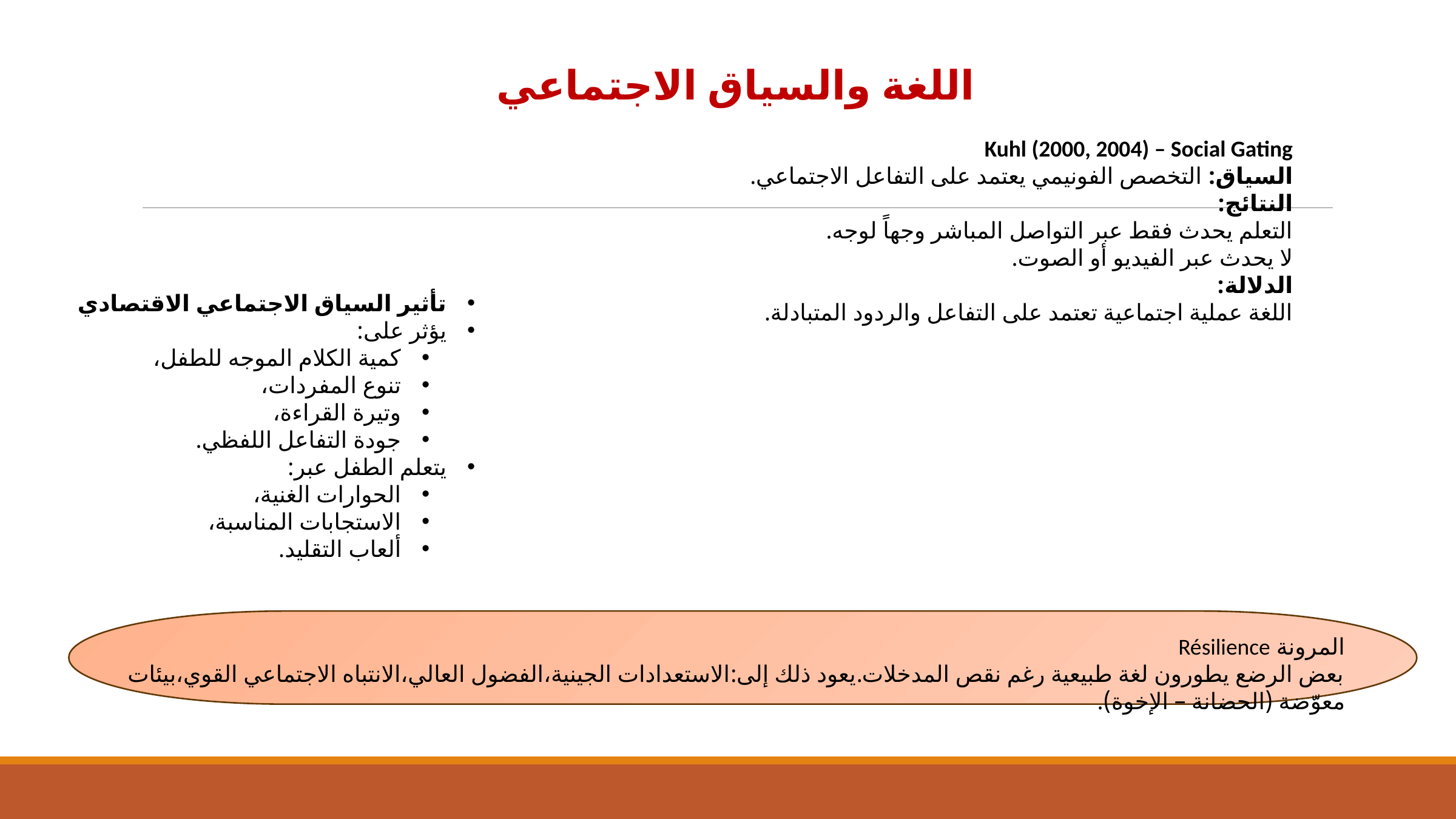

اللغة والسياق الاجتماعي
Kuhl (2000, 2004) – Social Gating
السياق: التخصص الفونيمي يعتمد على التفاعل الاجتماعي.
النتائج:
التعلم يحدث فقط عبر التواصل المباشر وجهاً لوجه.
لا يحدث عبر الفيديو أو الصوت.
الدلالة:
اللغة عملية اجتماعية تعتمد على التفاعل والردود المتبادلة.

تأثير السياق الاجتماعي الاقتصادي
يؤثر على:
كمية الكلام الموجه للطفل،
تنوع المفردات،
وتيرة القراءة،
جودة التفاعل اللفظي.
يتعلم الطفل عبر:
الحوارات الغنية،
الاستجابات المناسبة،
ألعاب التقليد.

المرونة Résilience
بعض الرضع يطورون لغة طبيعية رغم نقص المدخلات.يعود ذلك إلى:الاستعدادات الجينية،الفضول العالي،الانتباه الاجتماعي القوي،بيئات معوّضة (الحضانة – الإخوة).